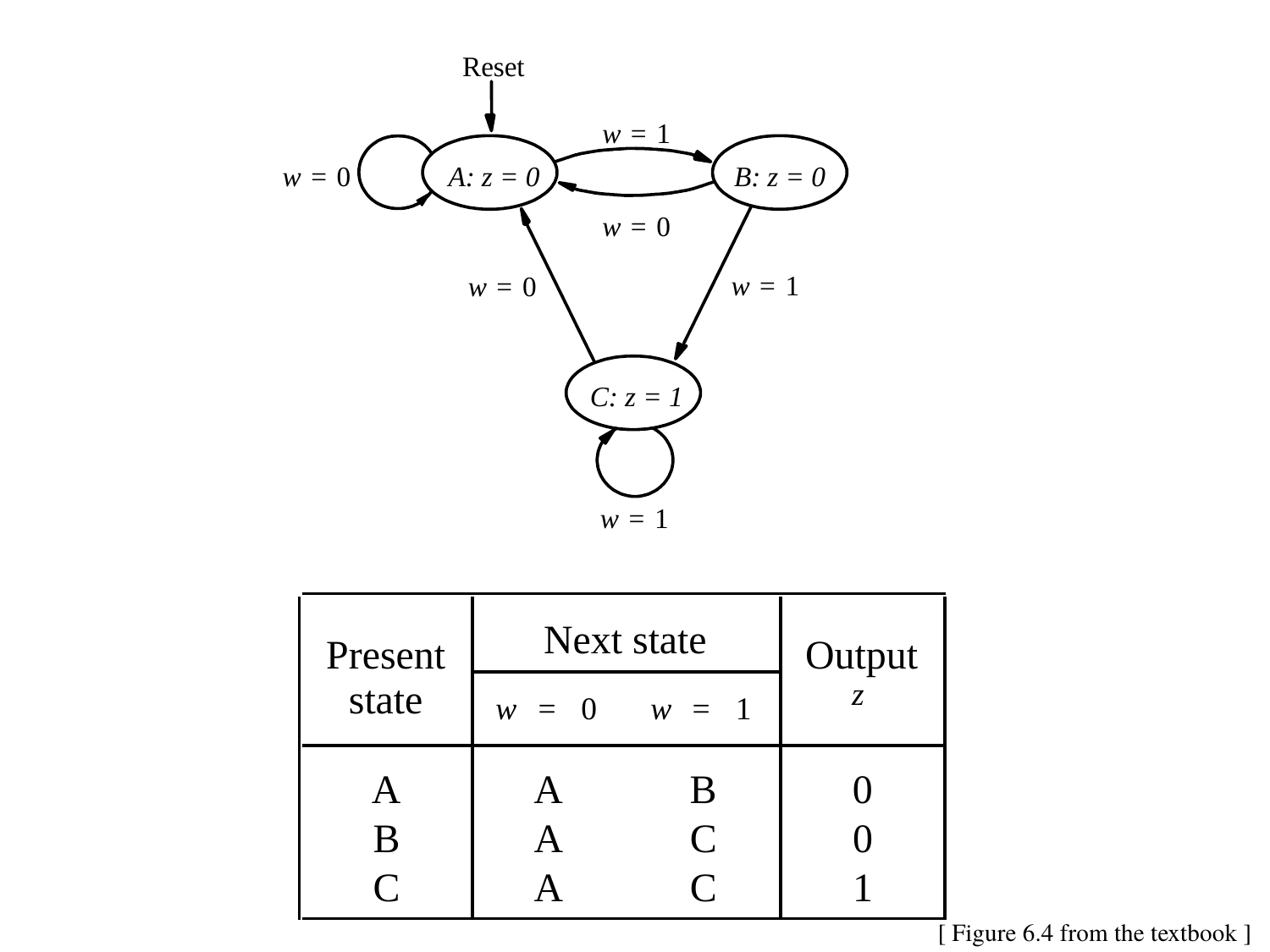

Reset

w
=
1

A: z = 0
B: z = 0
w
=
0

w
=
0
w
=
1
w
=
0

C: z = 1

w
=
1

Next state
Present
Output

z
state
w
=
0
w
=
1

A
A
B
0
B
A
C
0

C
A
C
1

[ Figure 6.4 from the textbook ]